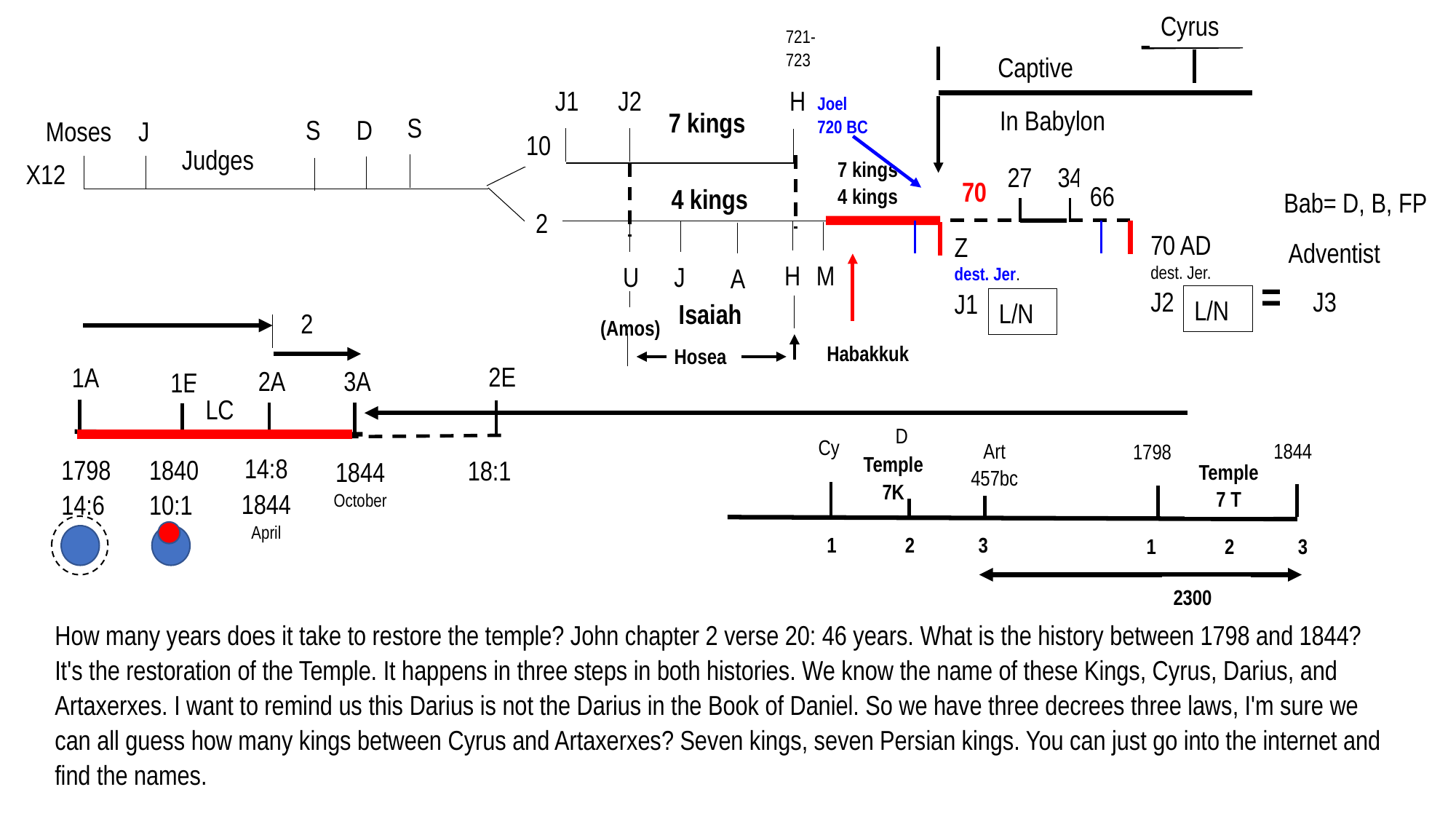

Sp.  Israel	    Spiritual
         =
Nat. Israel	    Natural
Cyrus
721-723
Captive
J1
J2
H
Joel
720 BC
In Babylon
7 kings
S
S
D
Moses
J
10
Judges
7 kings
4 kings
X12
27
34
70
66
4 kings
Bab= D, B, FP
2
70 AD
dest. Jer.
J2
Z
dest. Jer.
J1
Adventist
H
M
U
J
A
=     J3
L/N
L/N
Isaiah
2
(Amos)
Habakkuk
Hosea
2E
1A
3A
2A
1E
LC
D
Cy
Art
457bc
1844
1798
14:8
1844
April
Temple
7K
1798
14:6
1840
10:1
18:1
1844
October
Temple
7 T

1              2             3

1              2             3
2300
How many years does it take to restore the temple? John chapter 2 verse 20: 46 years. What is the history between 1798 and 1844? It's the restoration of the Temple. It happens in three steps in both histories. We know the name of these Kings, Cyrus, Darius, and Artaxerxes. I want to remind us this Darius is not the Darius in the Book of Daniel. So we have three decrees three laws, I'm sure we can all guess how many kings between Cyrus and Artaxerxes? Seven kings, seven Persian kings. You can just go into the internet and find the names.